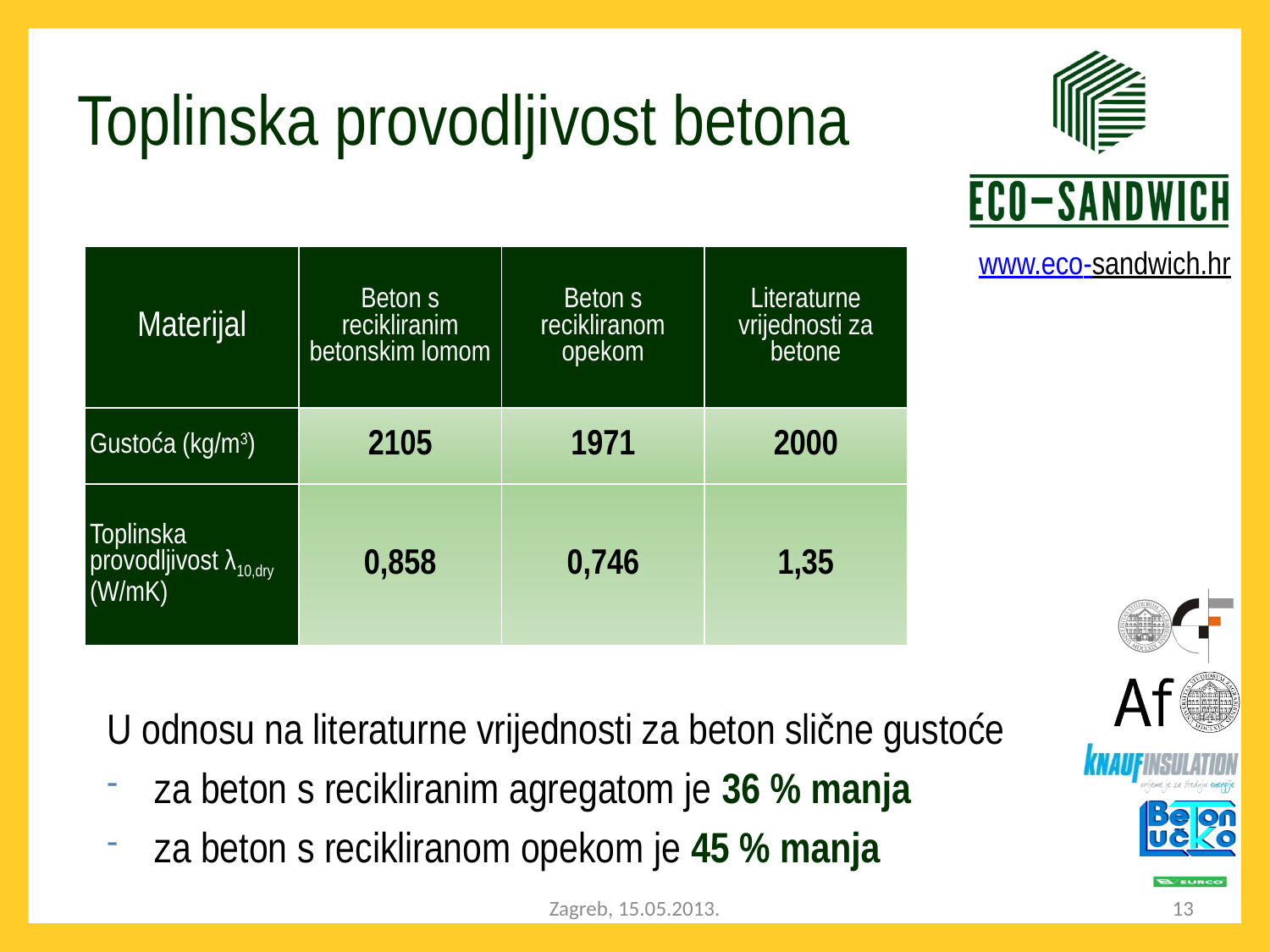

# Toplinska provodljivost betona
| Materijal | Beton s recikliranim betonskim lomom | Beton s recikliranom opekom | Literaturne vrijednosti za betone |
| --- | --- | --- | --- |
| Gustoća (kg/m3) | 2105 | 1971 | 2000 |
| Toplinska provodljivost λ10,dry (W/mK) | 0,858 | 0,746 | 1,35 |
U odnosu na literaturne vrijednosti za beton slične gustoće
za beton s recikliranim agregatom je 36 % manja
za beton s recikliranom opekom je 45 % manja
Zagreb, 15.05.2013.
13